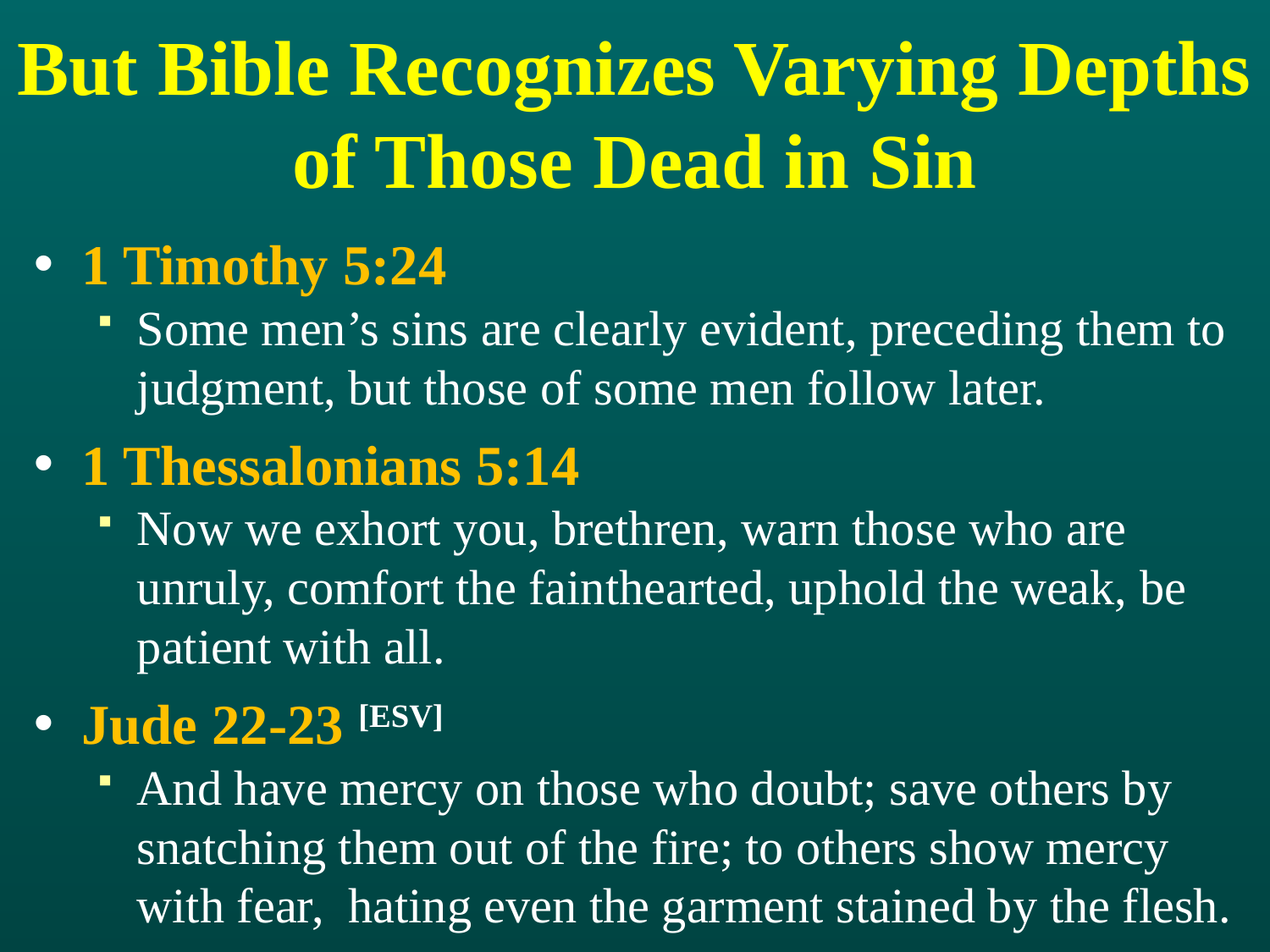

# But Bible Recognizes Varying Depths of Those Dead in Sin
1 Timothy 5:24
Some men’s sins are clearly evident, preceding them to judgment, but those of some men follow later.
1 Thessalonians 5:14
Now we exhort you, brethren, warn those who are unruly, comfort the fainthearted, uphold the weak, be patient with all.
Jude 22-23 [ESV]
And have mercy on those who doubt; save others by snatching them out of the fire; to others show mercy with fear,  hating even the garment stained by the flesh.